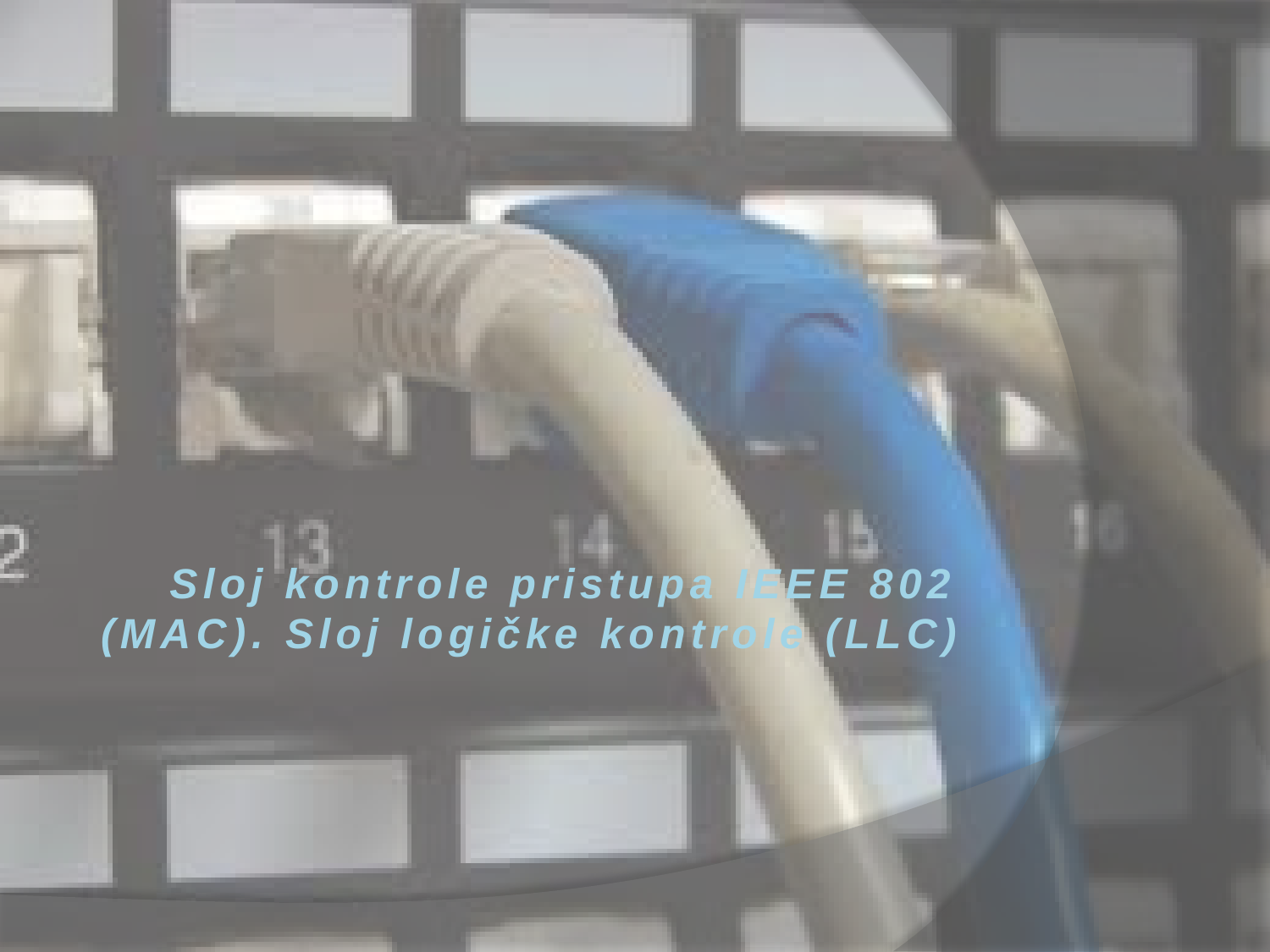

# Sloj kontrole pristupa IEEE 802 (MAC). Sloj logičke kontrole (LLC)